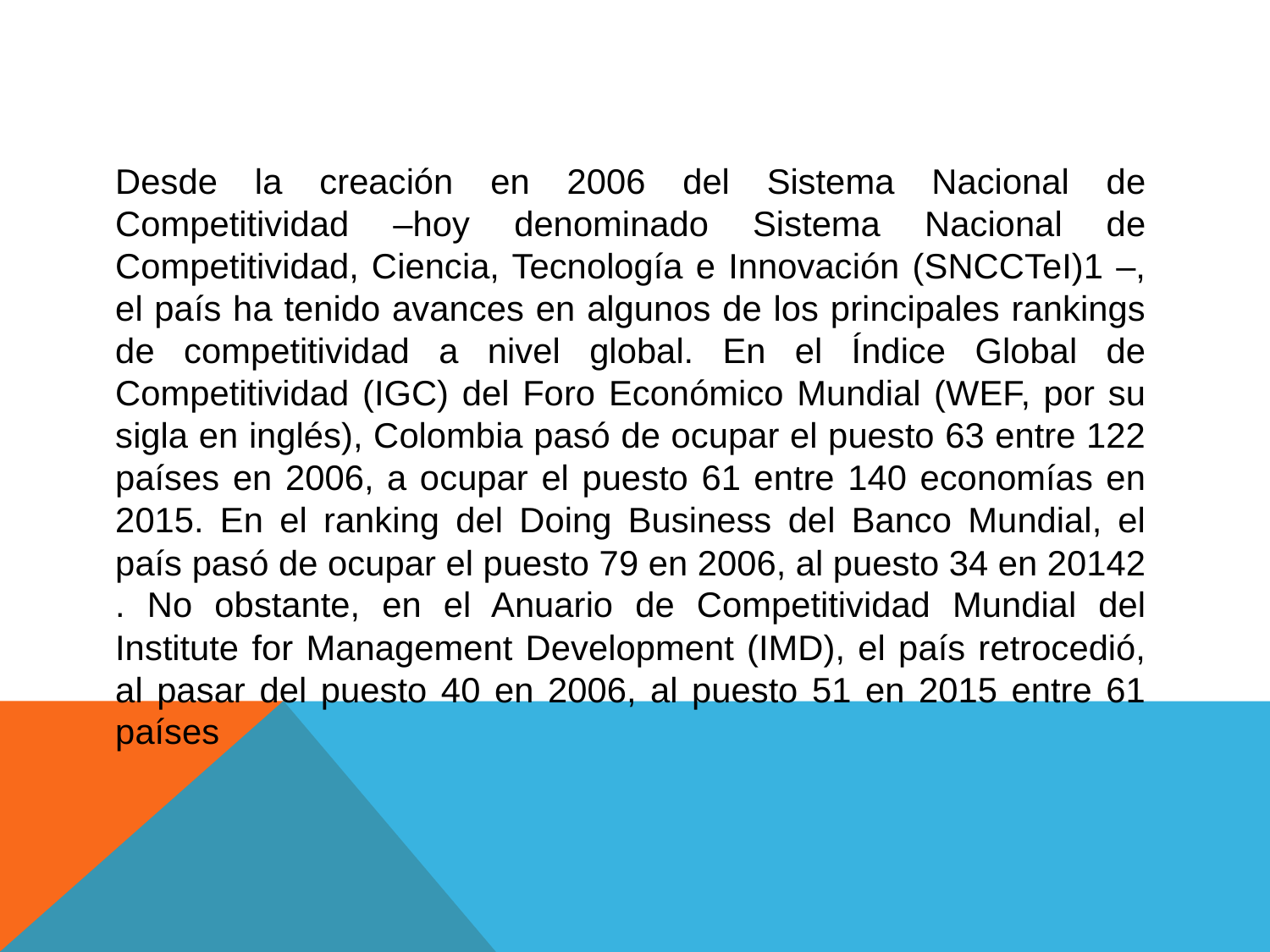

#
	Desde la creación en 2006 del Sistema Nacional de Competitividad –hoy denominado Sistema Nacional de Competitividad, Ciencia, Tecnología e Innovación (SNCCTeI)1 –, el país ha tenido avances en algunos de los principales rankings de competitividad a nivel global. En el Índice Global de Competitividad (IGC) del Foro Económico Mundial (WEF, por su sigla en inglés), Colombia pasó de ocupar el puesto 63 entre 122 países en 2006, a ocupar el puesto 61 entre 140 economías en 2015. En el ranking del Doing Business del Banco Mundial, el país pasó de ocupar el puesto 79 en 2006, al puesto 34 en 20142 . No obstante, en el Anuario de Competitividad Mundial del Institute for Management Development (IMD), el país retrocedió, al pasar del puesto 40 en 2006, al puesto 51 en 2015 entre 61 países